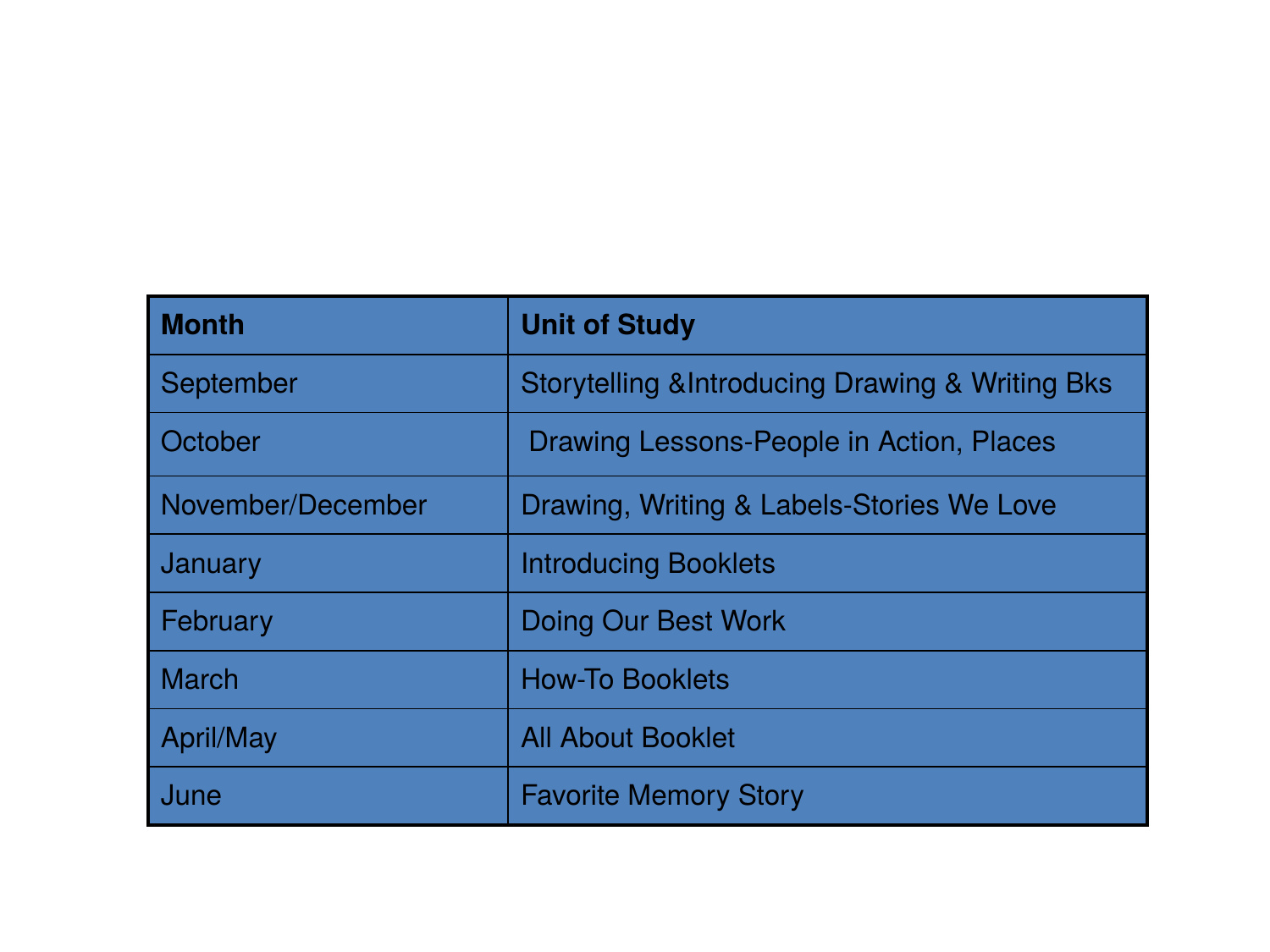

# CREATE YEARLONG PLAN SAMPLE KINDERGARTEN/FIRST GRADE PLAN
| Month | Unit of Study |
| --- | --- |
| September | Storytelling &Introducing Drawing & Writing Bks |
| October | Drawing Lessons-People in Action, Places |
| November/December | Drawing, Writing & Labels-Stories We Love |
| January | Introducing Booklets |
| February | Doing Our Best Work |
| March | How-To Booklets |
| April/May | All About Booklet |
| June | Favorite Memory Story |